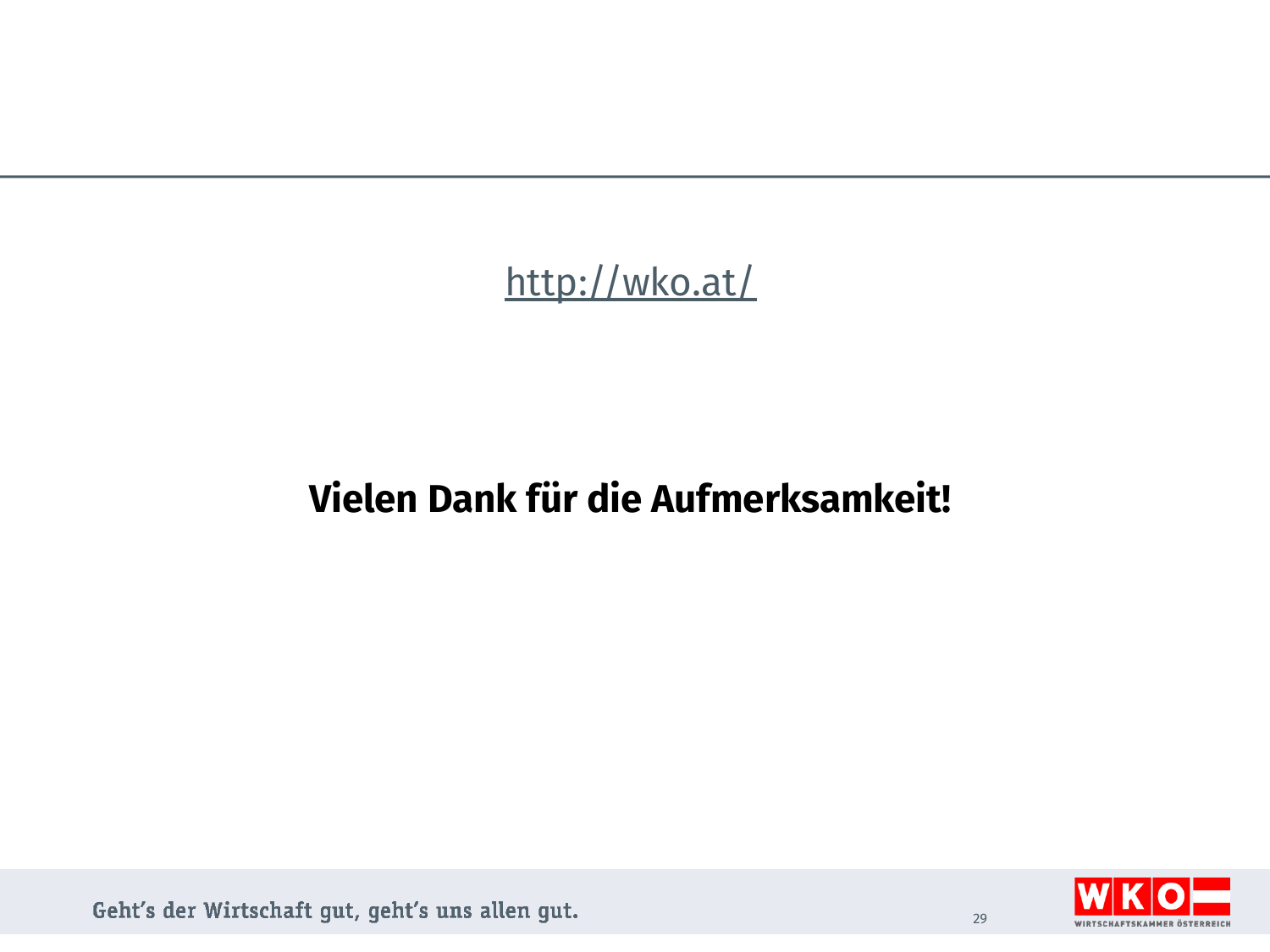

#

http://wko.at/

Vielen Dank für die Aufmerksamkeit!
29